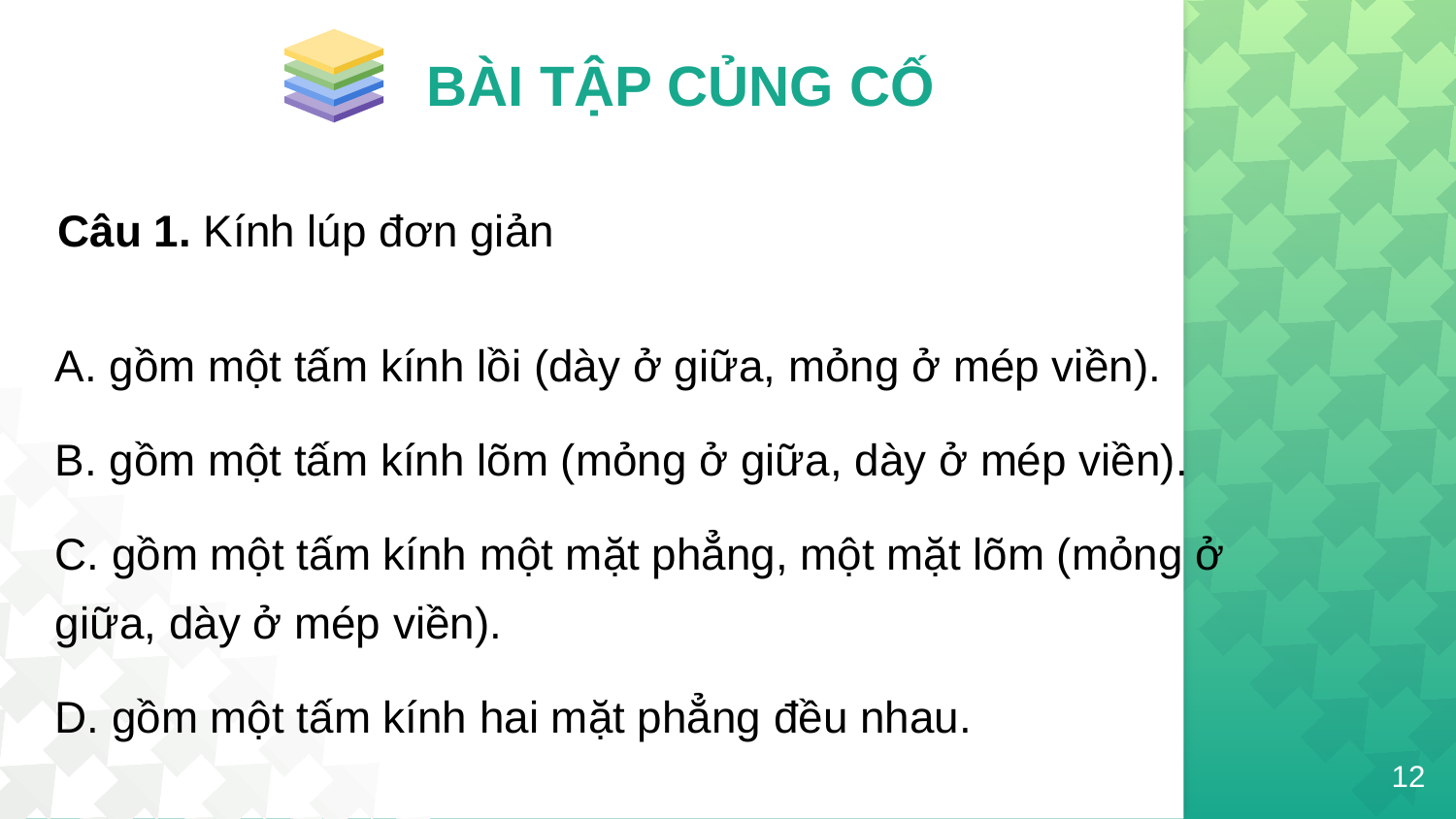

# BÀI TẬP CỦNG CỐ
Câu 1. Kính lúp đơn giản
A. gồm một tấm kính lồi (dày ở giữa, mỏng ở mép viền).
B. gồm một tấm kính lõm (mỏng ở giữa, dày ở mép viền).
C. gồm một tấm kính một mặt phẳng, một mặt lõm (mỏng ở giữa, dày ở mép viền).
D. gồm một tấm kính hai mặt phẳng đều nhau.
12